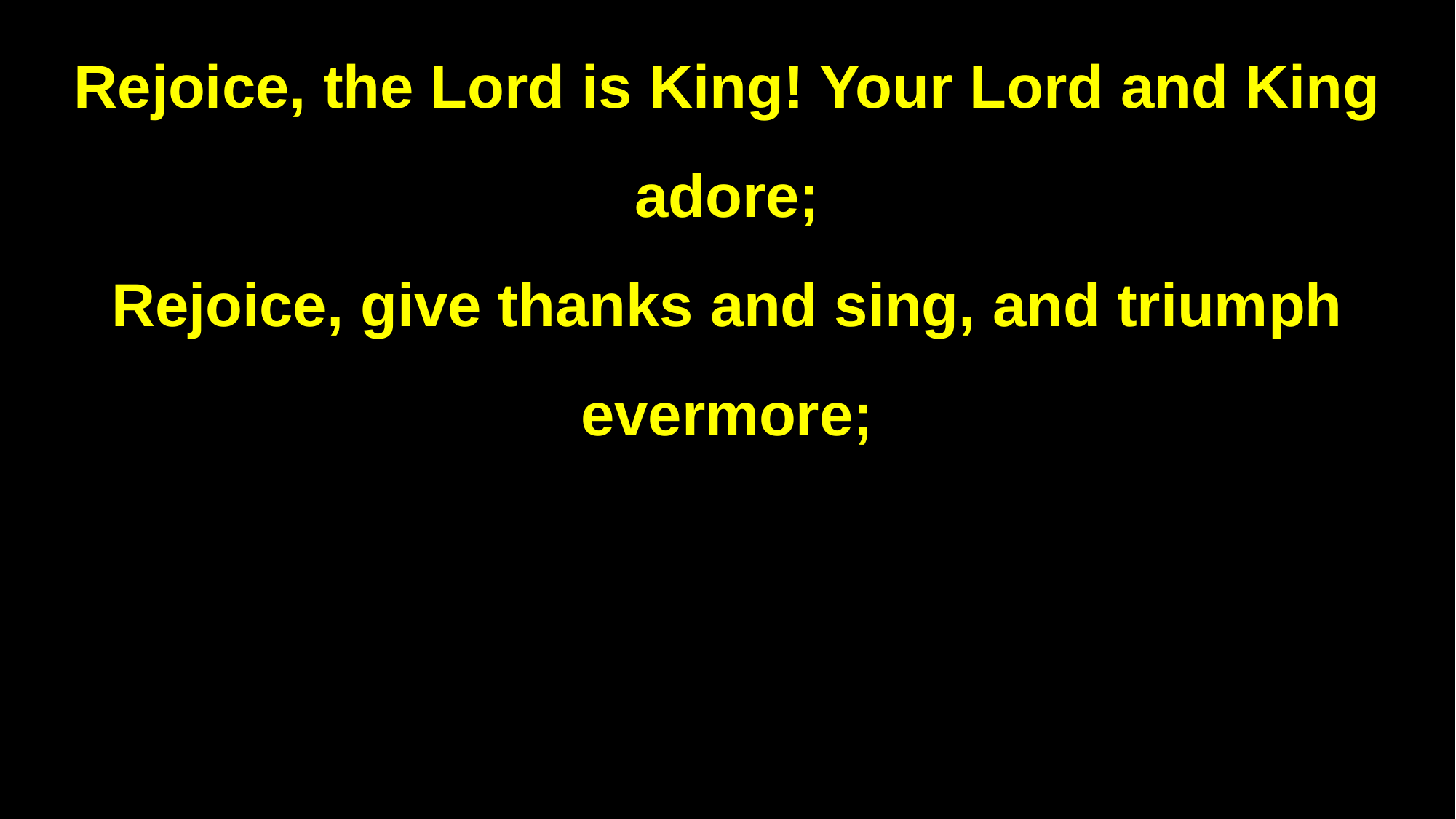

Rejoice, the Lord is King! Your Lord and King adore;
Rejoice, give thanks and sing, and triumph evermore;